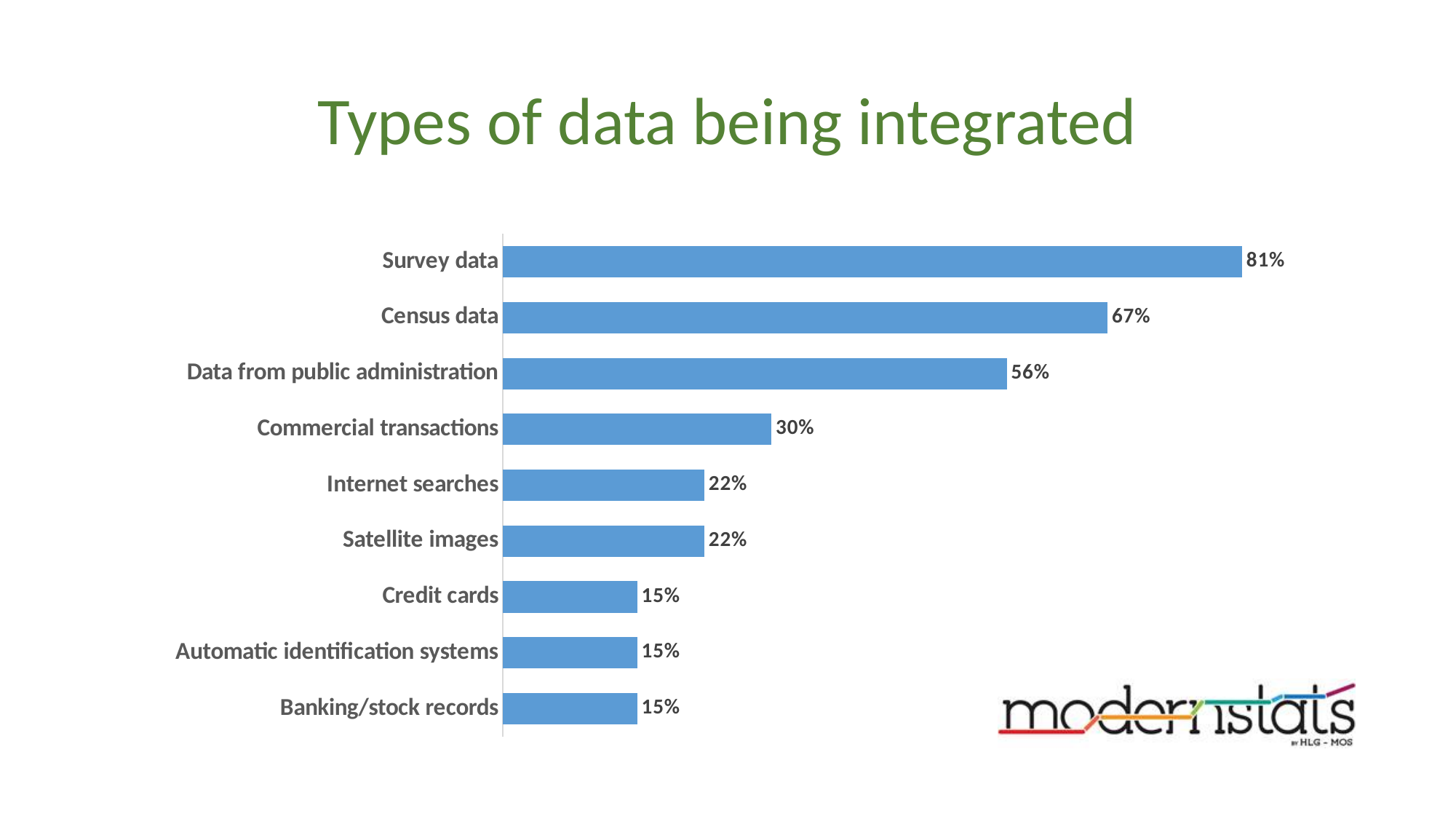

# Types of data being integrated

### Chart

| Category | response |
|---|---|
| Survey data | 0.8148148148148148 |
| Census data | 0.6666666666666666 |
| Data from public administration | 0.5555555555555556 |
| Commercial transactions | 0.2962962962962963 |
| Internet searches | 0.2222222222222222 |
| Satellite images | 0.2222222222222222 |
| Credit cards | 0.14814814814814814 |
| Automatic identification systems | 0.14814814814814814 |
| Banking/stock records | 0.14814814814814814 |